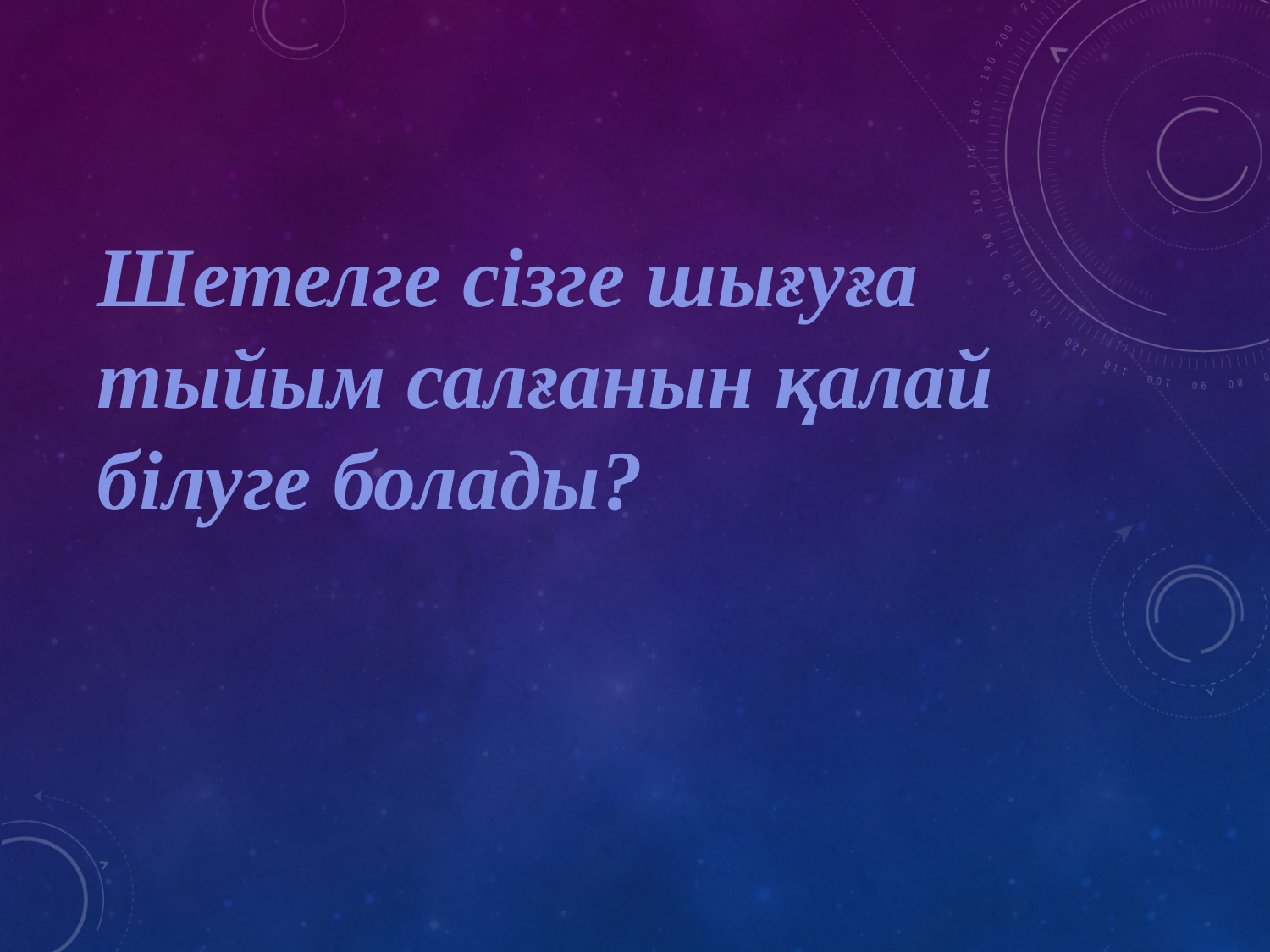

Шетелге сізге шығуға тыйым салғанын қалай білуге болады?